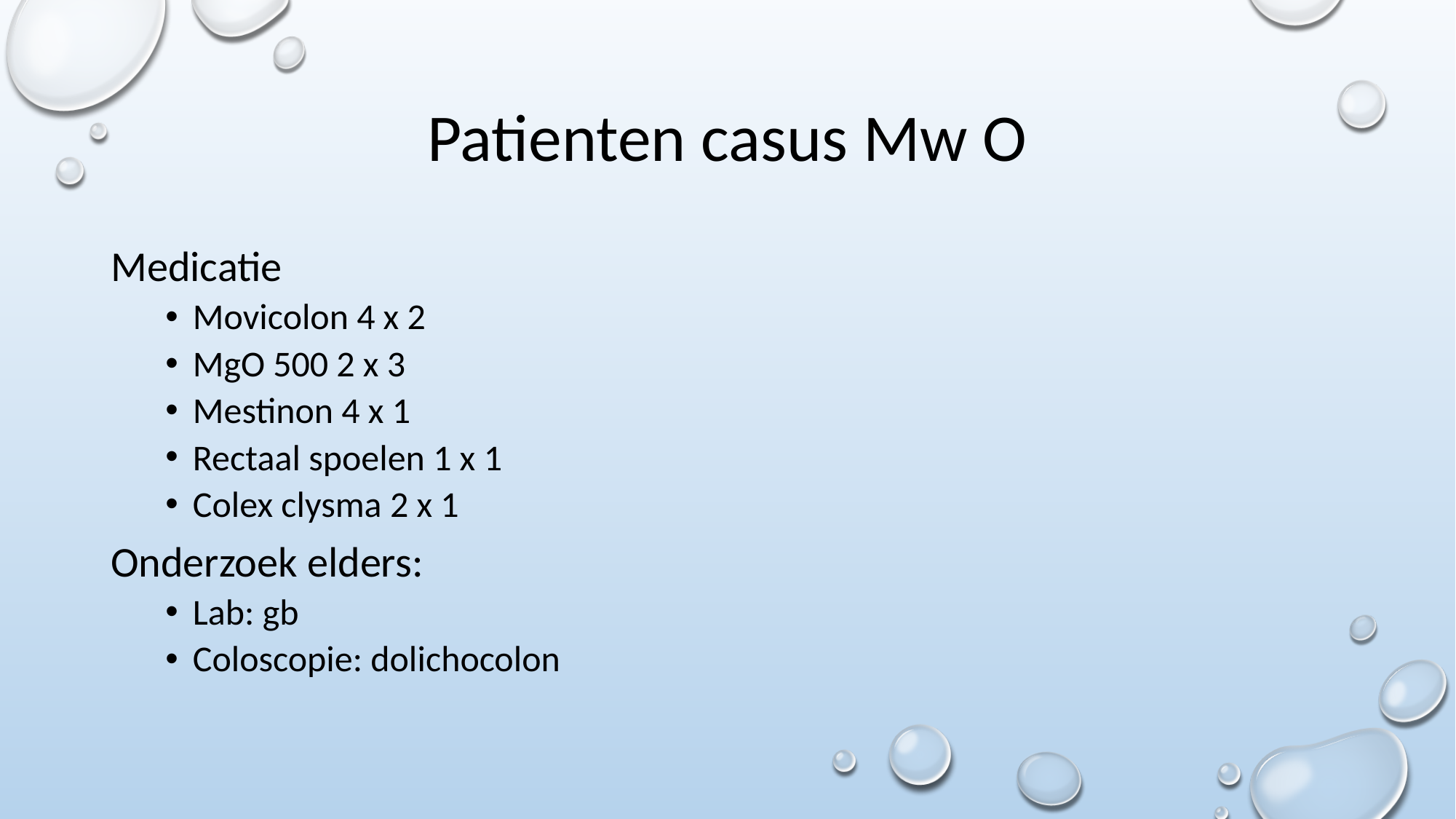

# Patienten casus Mw O
Medicatie
Movicolon 4 x 2
MgO 500 2 x 3
Mestinon 4 x 1
Rectaal spoelen 1 x 1
Colex clysma 2 x 1
Onderzoek elders:
Lab: gb
Coloscopie: dolichocolon